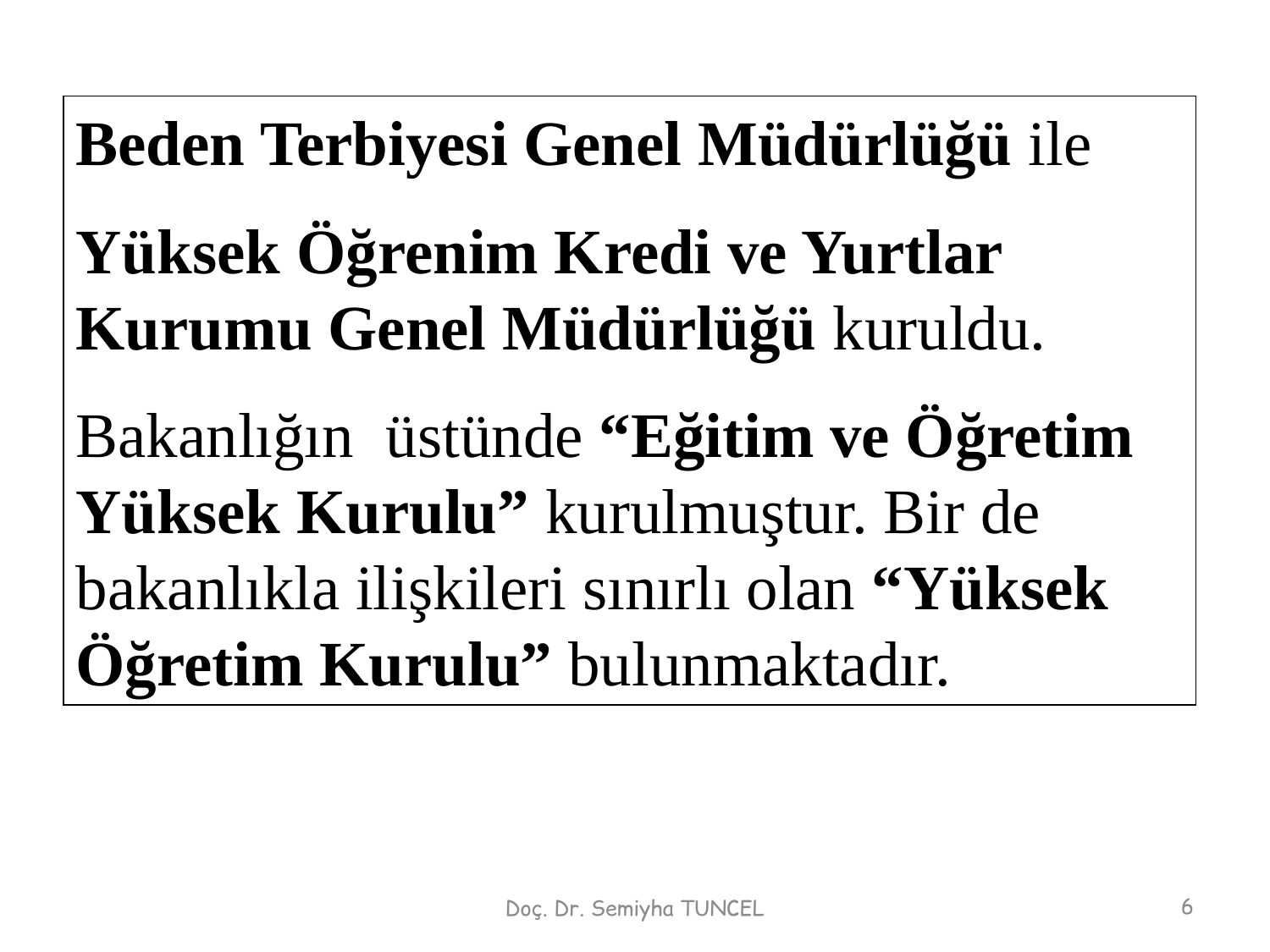

Beden Terbiyesi Genel Müdürlüğü ile
Yüksek Öğrenim Kredi ve Yurtlar Kurumu Genel Müdürlüğü kuruldu.
Bakanlığın  üstünde “Eğitim ve Öğretim Yüksek Kurulu” kurulmuştur. Bir de bakanlıkla ilişkileri sınırlı olan “Yüksek Öğretim Kurulu” bulunmaktadır.
Doç. Dr. Semiyha TUNCEL
6